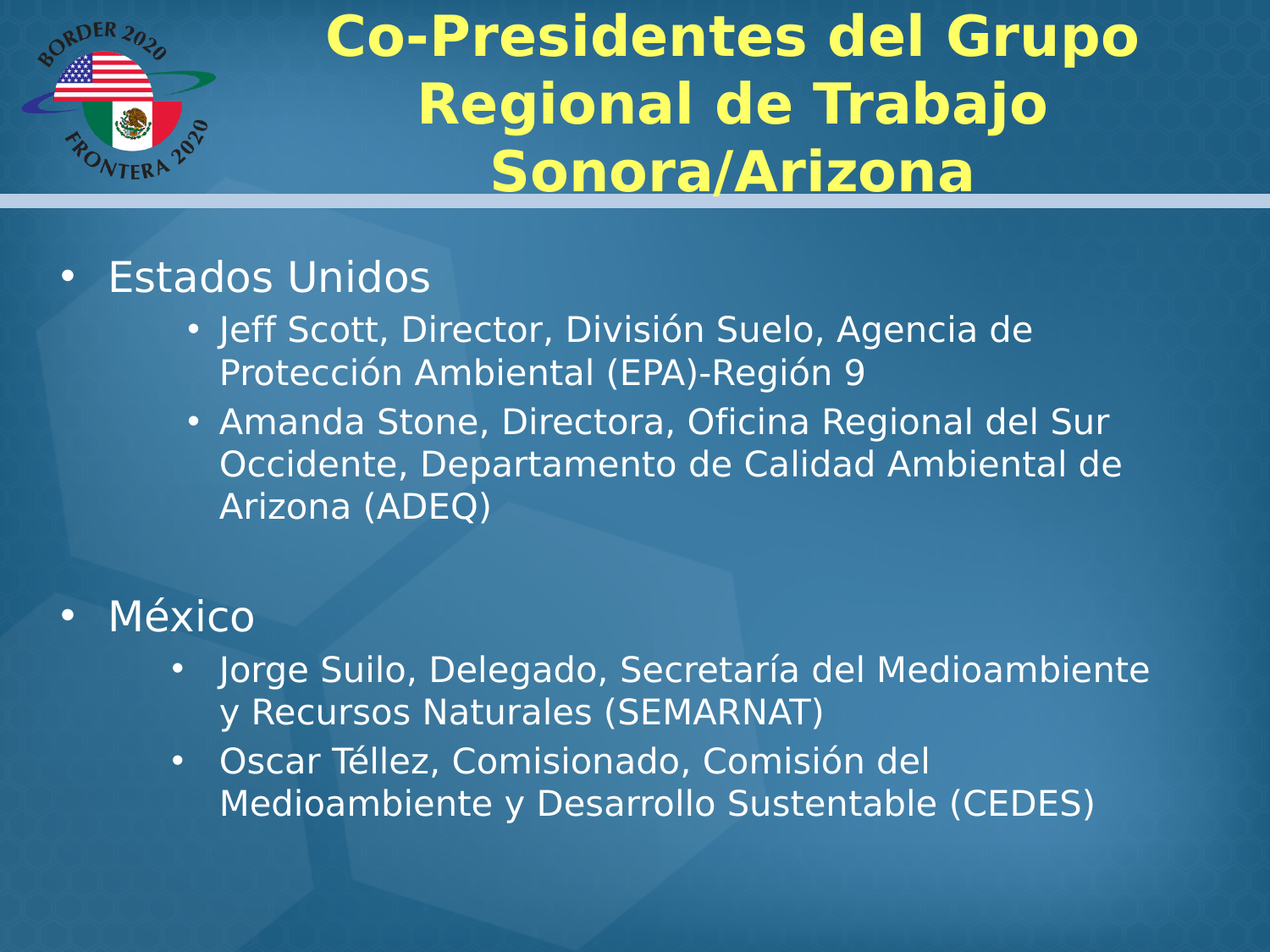

# Co-Presidentes del Grupo Regional de Trabajo Sonora/Arizona
Estados Unidos
Jeff Scott, Director, División Suelo, Agencia de Protección Ambiental (EPA)-Región 9
Amanda Stone, Directora, Oficina Regional del Sur Occidente, Departamento de Calidad Ambiental de Arizona (ADEQ)

México
Jorge Suilo, Delegado, Secretaría del Medioambiente y Recursos Naturales (SEMARNAT)
Oscar Téllez, Comisionado, Comisión del Medioambiente y Desarrollo Sustentable (CEDES)